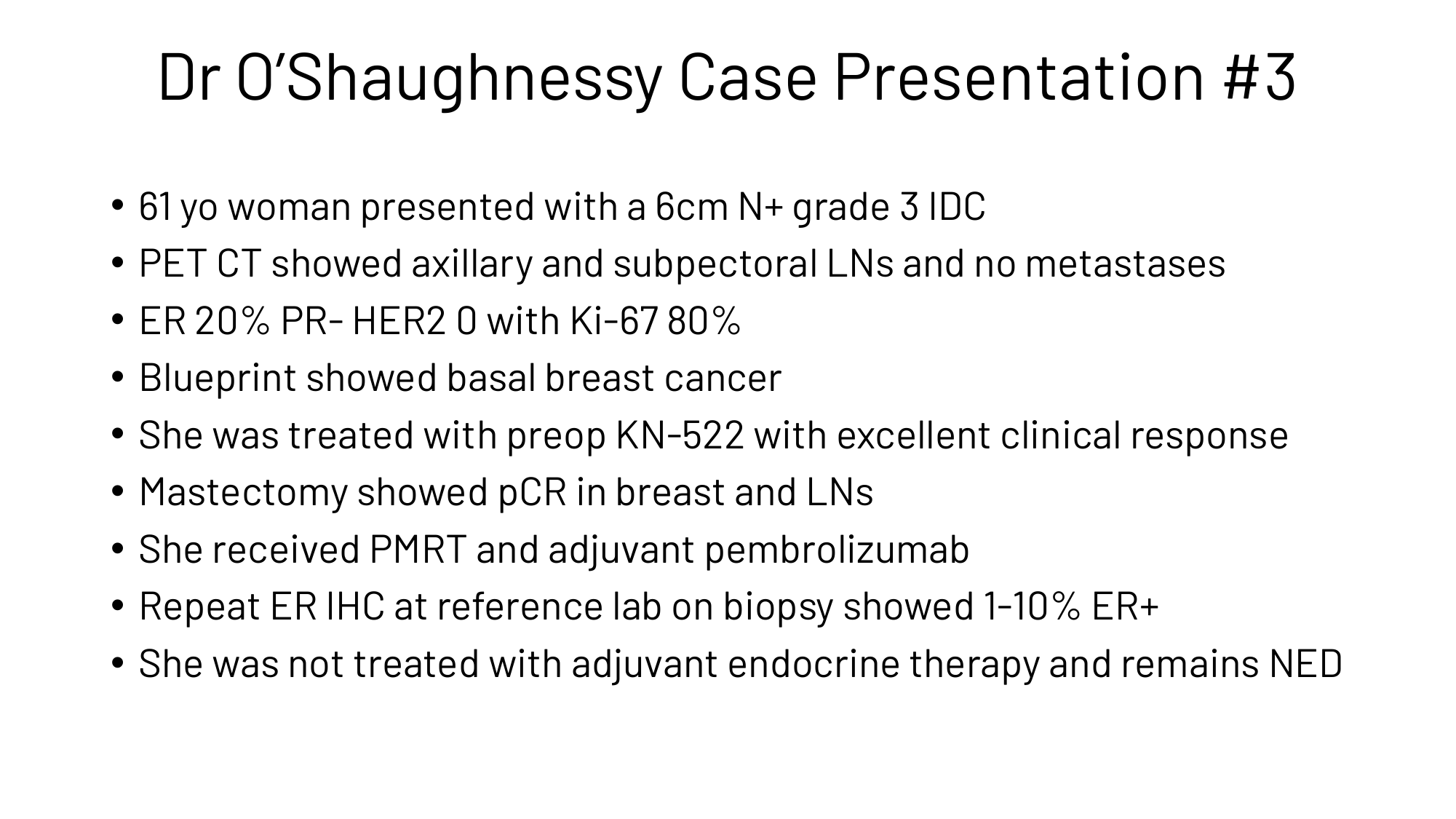

Dr O’Shaughnessy Case Presentation #3
61 yo woman presented with a 6cm N+ grade 3 IDC
PET CT showed axillary and subpectoral LNs and no metastases
ER 20% PR- HER2 0 with Ki-67 80%
Blueprint showed basal breast cancer
She was treated with preop KN-522 with excellent clinical response
Mastectomy showed pCR in breast and LNs
She received PMRT and adjuvant pembrolizumab
Repeat ER IHC at reference lab on biopsy showed 1-10% ER+
She was not treated with adjuvant endocrine therapy and remains NED